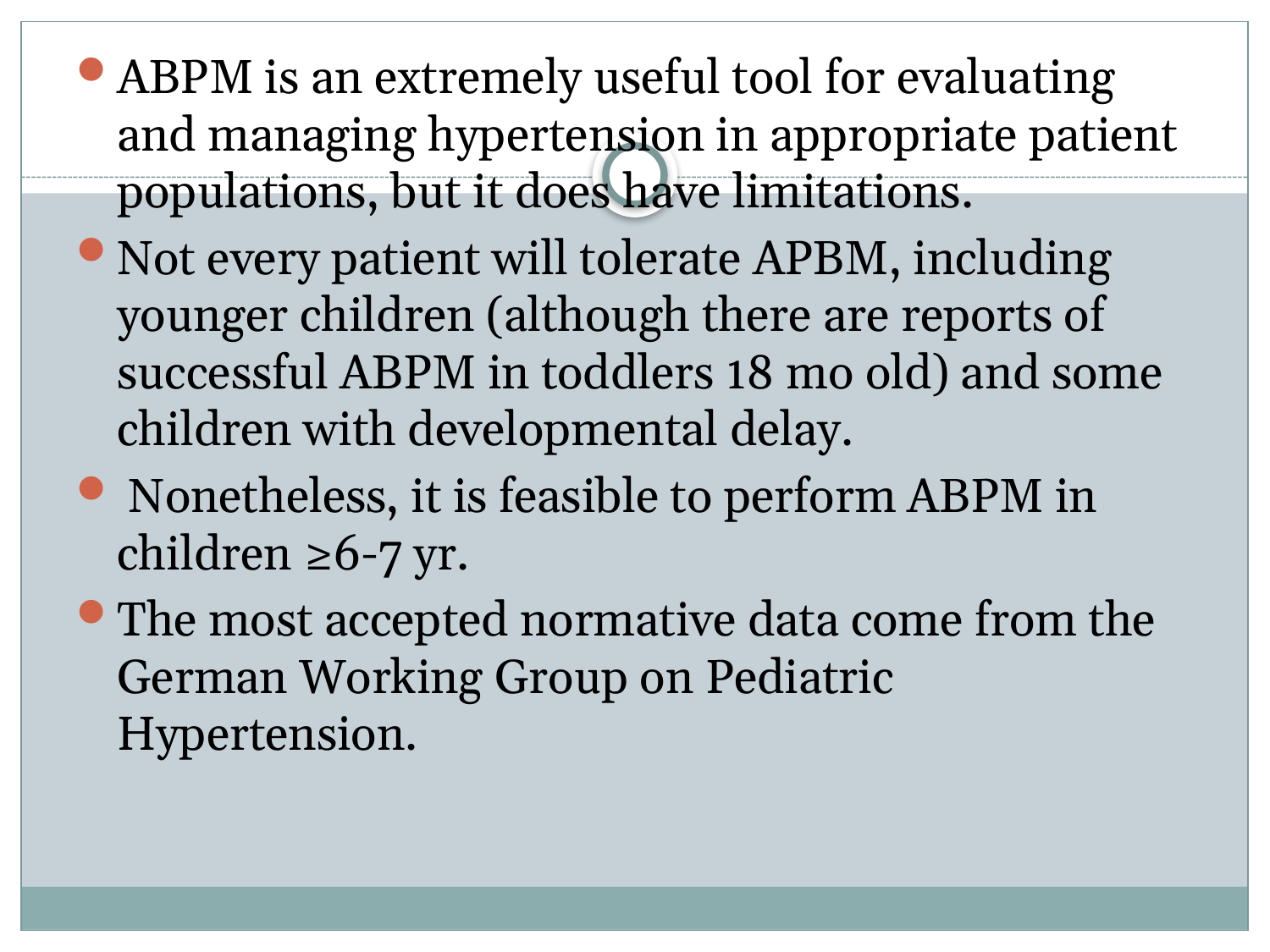

ABPM is an extremely useful tool for evaluating and managing hypertension in appropriate patient populations, but it does have limitations.
Not every patient will tolerate APBM, including younger children (although there are reports of successful ABPM in toddlers 18 mo old) and some children with developmental delay.
 Nonetheless, it is feasible to perform ABPM in children ≥6-7 yr.
The most accepted normative data come from the German Working Group on Pediatric Hypertension.